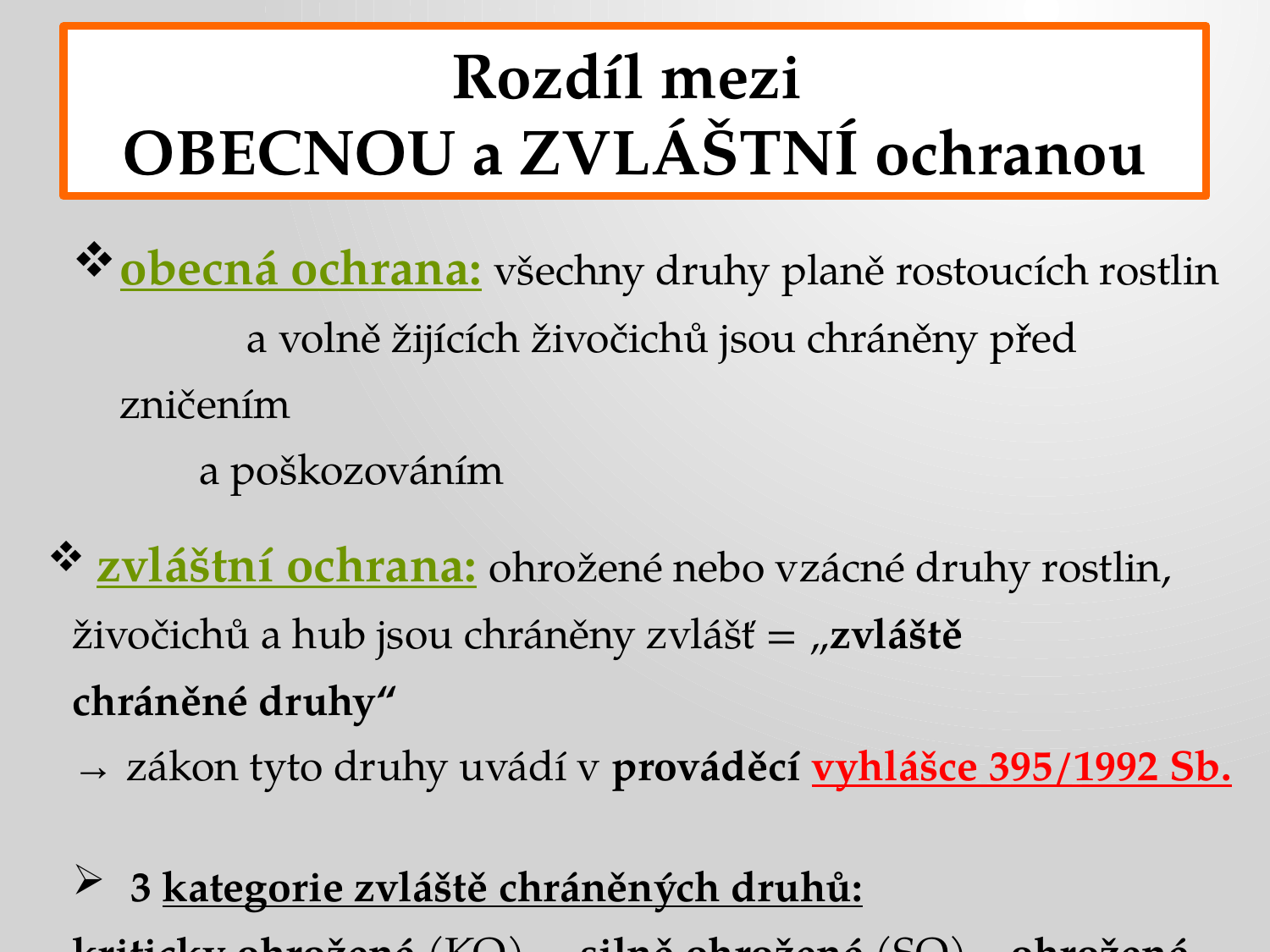

# Rozdíl mezi OBECNOU a ZVLÁŠTNÍ ochranou
obecná ochrana: všechny druhy planě rostoucích rostlin 	a volně žijících živočichů jsou chráněny před zničením
	a poškozováním

 zvláštní ochrana: ohrožené nebo vzácné druhy rostlin, 	živočichů a hub jsou chráněny zvlášť = „zvláště 	chráněné druhy“
→ zákon tyto druhy uvádí v prováděcí vyhlášce 395/1992 Sb.

 3 kategorie zvláště chráněných druhů:
kriticky ohrožené (KO)	silně ohrožené (SO)    ohrožené (O)